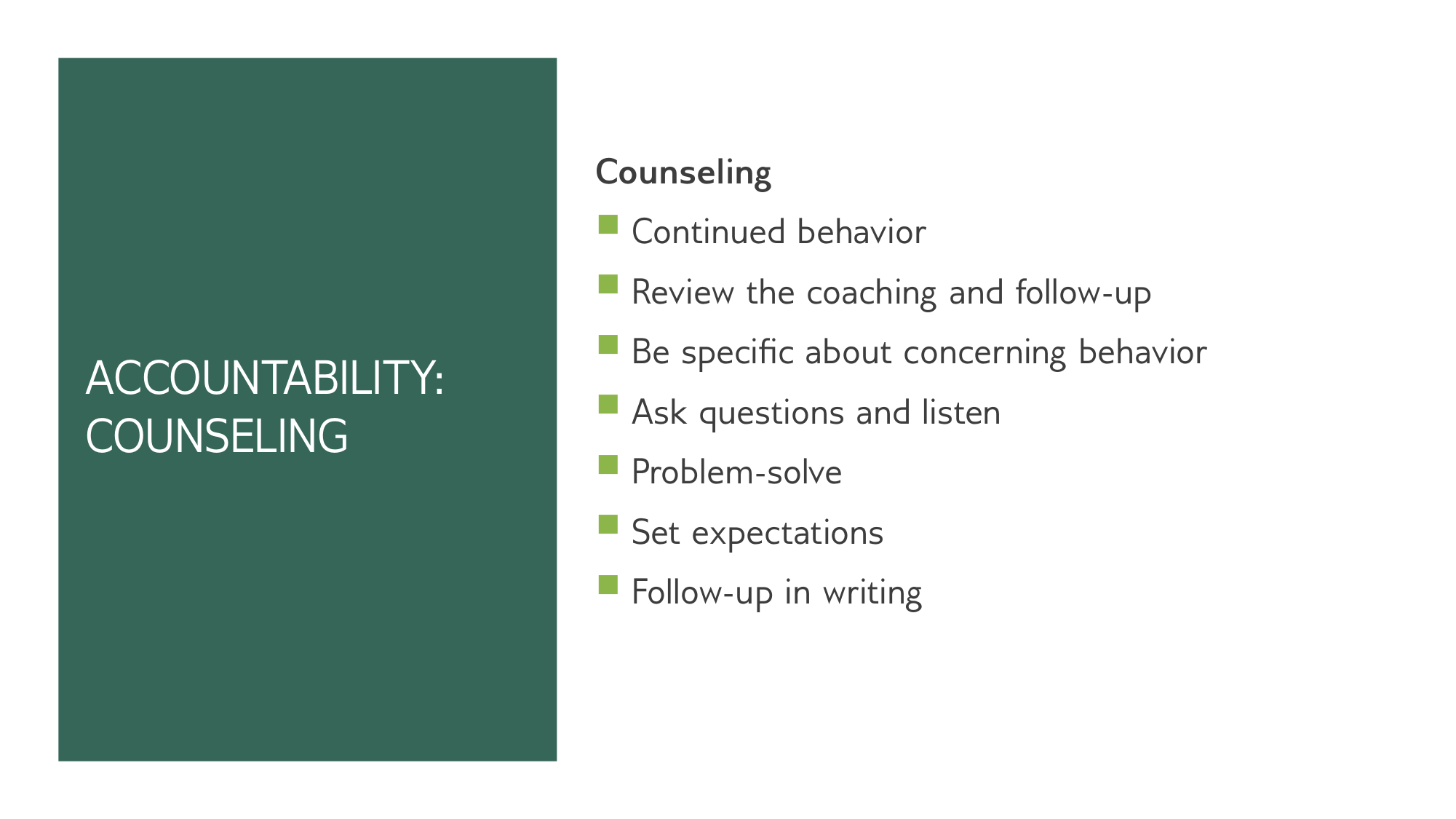

# Accountability: Counseling
Counseling
Continued behavior
Review the coaching and follow-up
Be specific about concerning behavior
Ask questions and listen
Problem-solve
Set expectations
Follow-up in writing